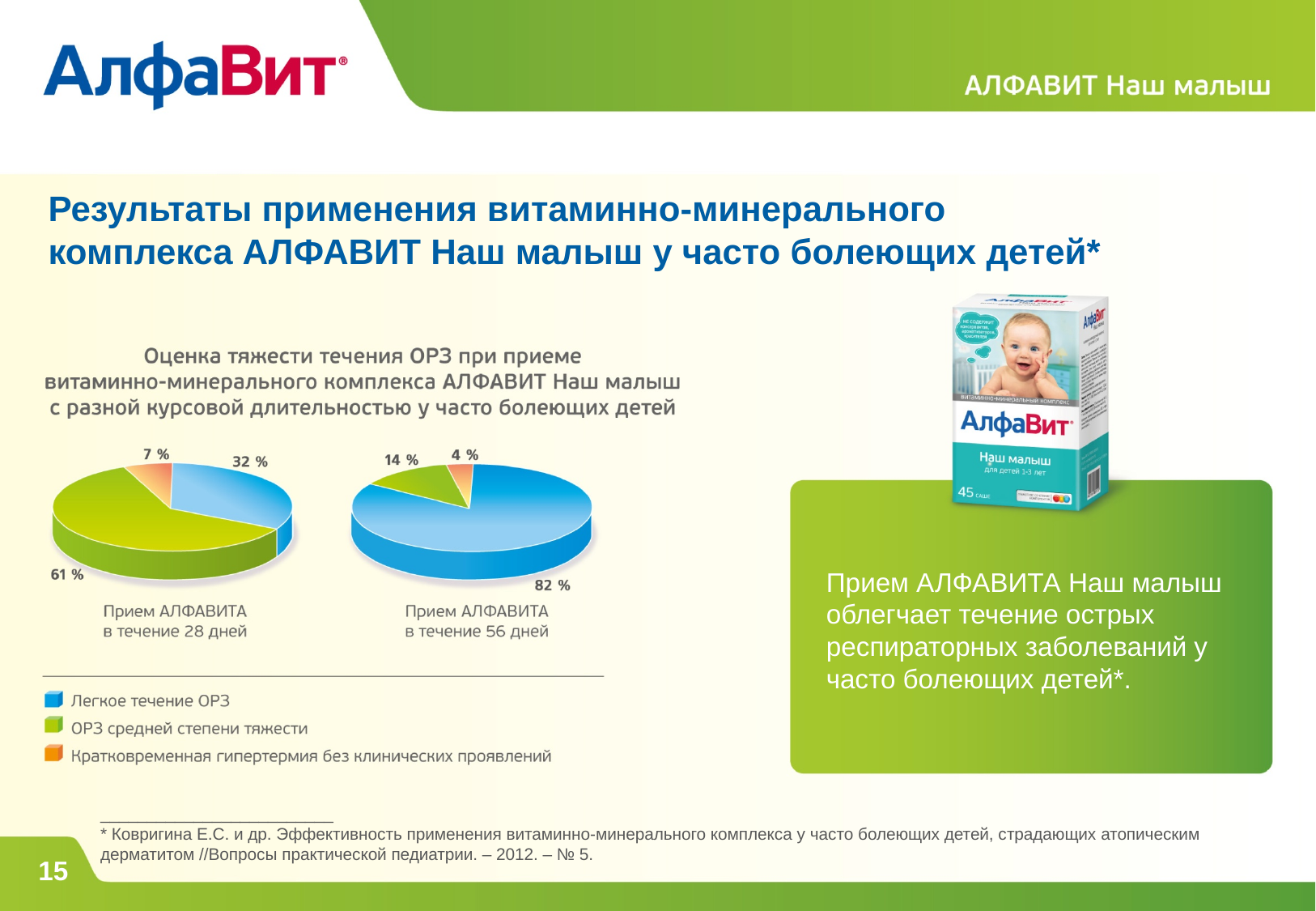

Результаты применения витаминно-минерального комплекса АЛФАВИТ Наш малыш у часто болеющих детей*
Прием АЛФАВИТА Наш малыш облегчает течение острых респираторных заболеваний у часто болеющих детей*.
_________________________
* Ковригина Е.С. и др. Эффективность применения витаминно-минерального комплекса у часто болеющих детей, страдающих атопическим дерматитом //Вопросы практической педиатрии. – 2012. – № 5.
15